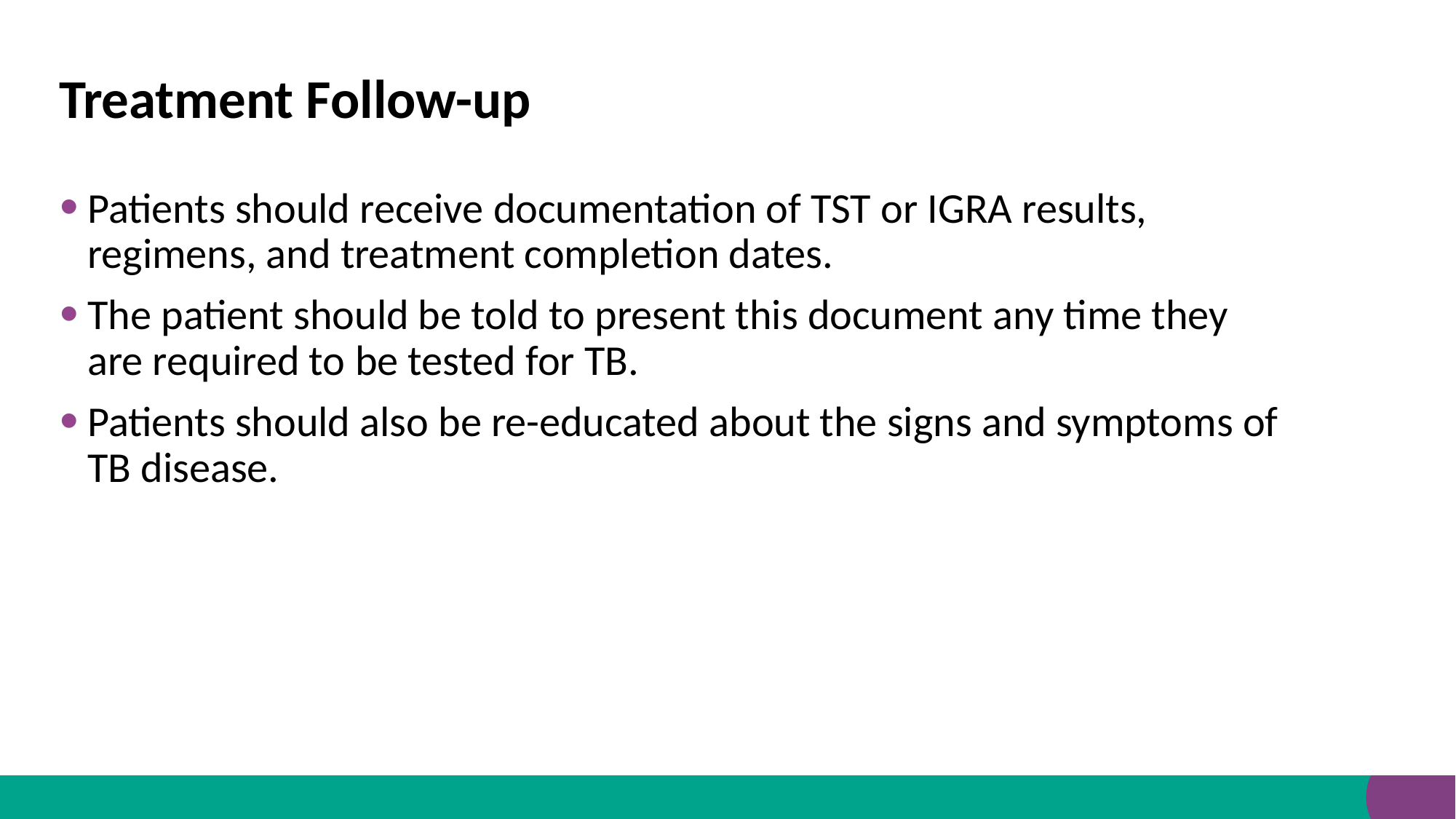

# Treatment Follow-up
Patients should receive documentation of TST or IGRA results, regimens, and treatment completion dates.
The patient should be told to present this document any time they are required to be tested for TB.
Patients should also be re-educated about the signs and symptoms of TB disease.